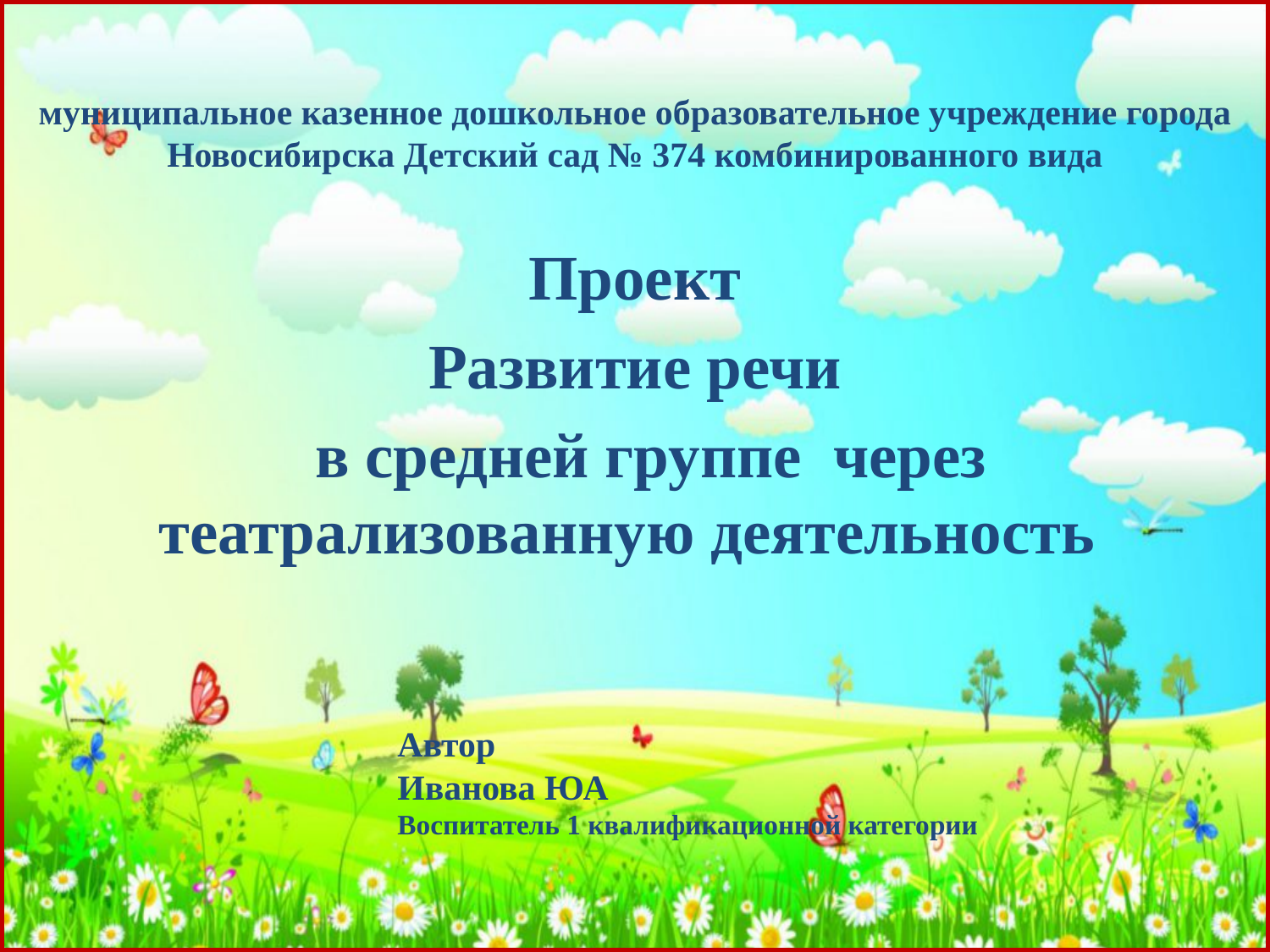

#

муниципальное казенное дошкольное образовательное учреждение города Новосибирска Детский сад № 374 комбинированного вида

Проект
Развитие речи
  в средней группе  через театрализованную деятельность

Автор
Иванова ЮА
Воспитатель 1 квалификационной категории